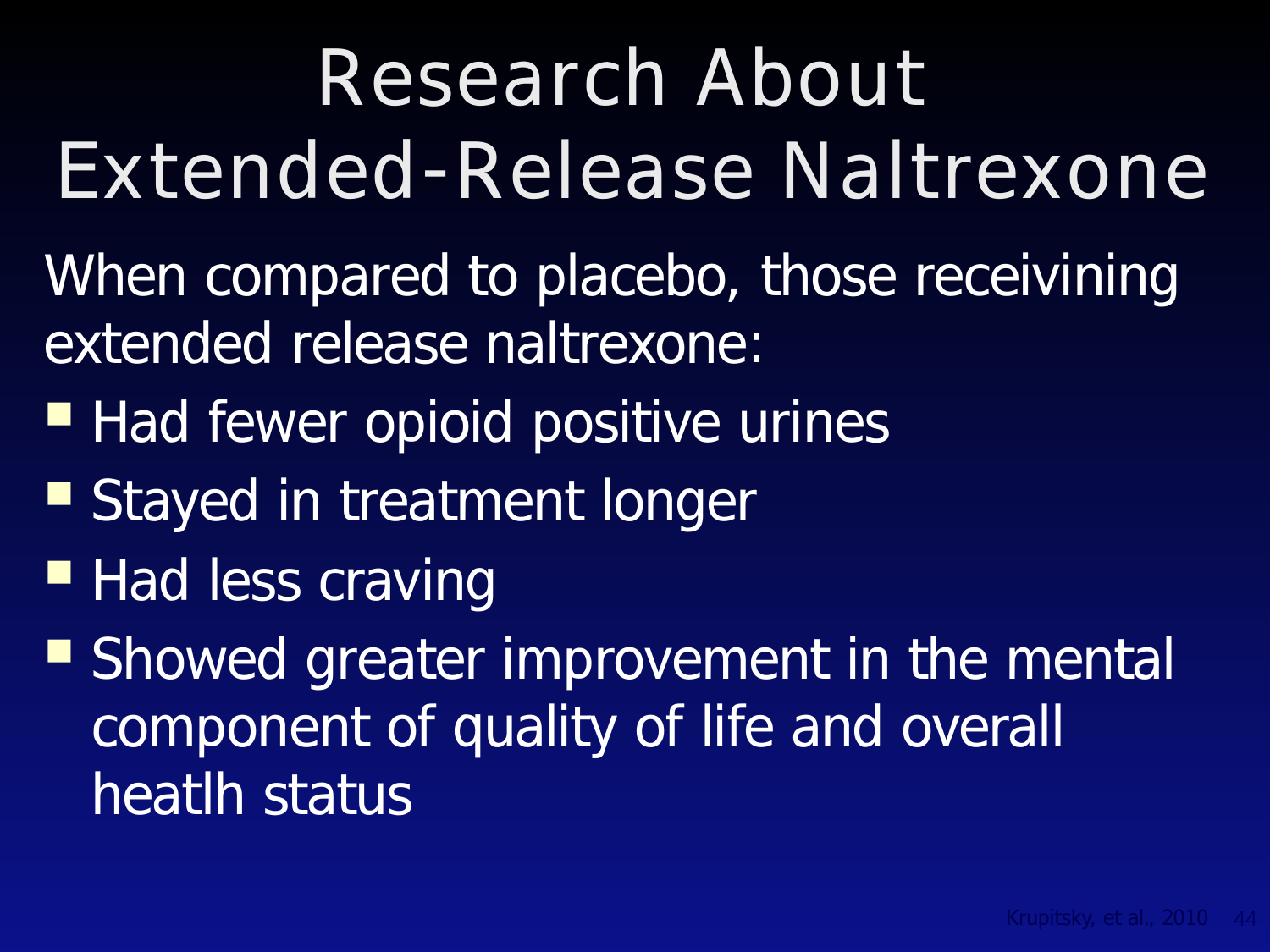

# Research About Extended-Release Naltrexone
When compared to placebo, those receivining extended release naltrexone:
Had fewer opioid positive urines
Stayed in treatment longer
Had less craving
Showed greater improvement in the mental component of quality of life and overall heatlh status
 Krupitsky, et al., 2010
44